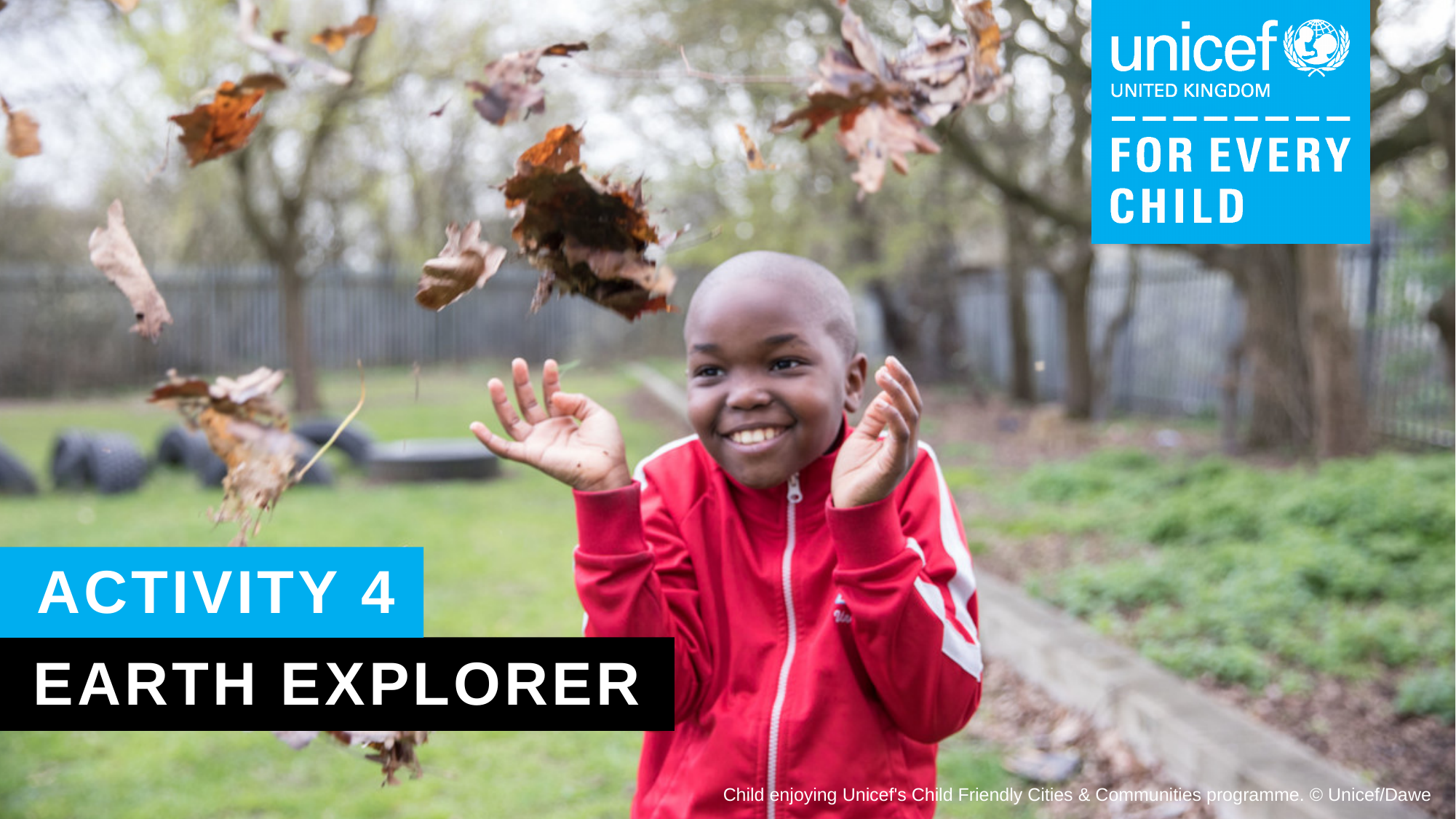

ACTIVITY 4

Earth explorer
Child enjoying Unicef's Child Friendly Cities & Communities programme. © Unicef/Dawe